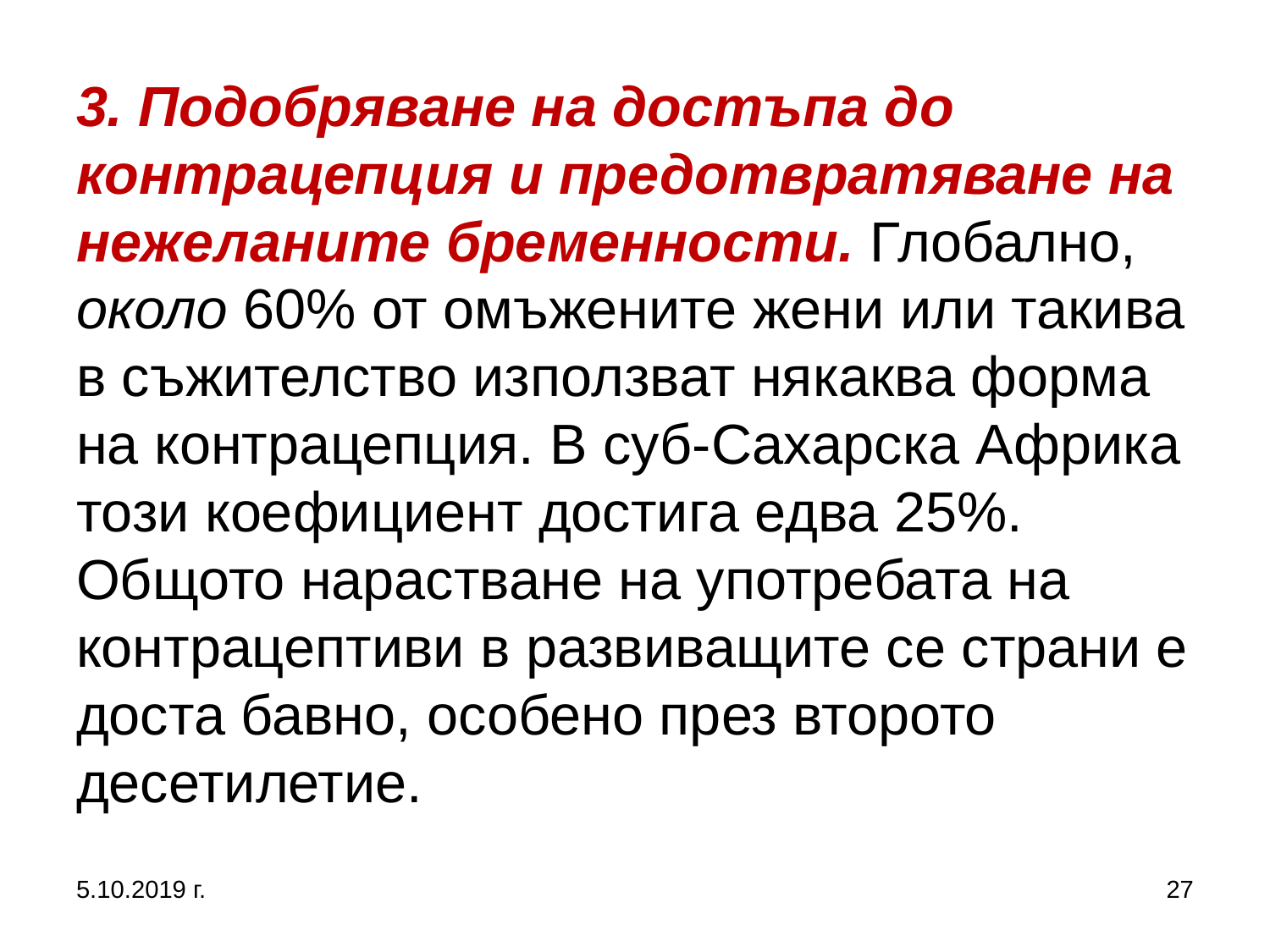

# 3. Подобряване на достъпа до контрацепция и предотвратяване на нежеланите бременности. Глобално, около 60% от омъжените жени или такива в съжителство използват някаква форма на контрацепция. В суб-Сахарска Африка този коефициент достига едва 25%. Общото нарастване на употребата на контрацептиви в развиващите се страни е доста бавно, особено през второто десетилетие.
5.10.2019 г.
27